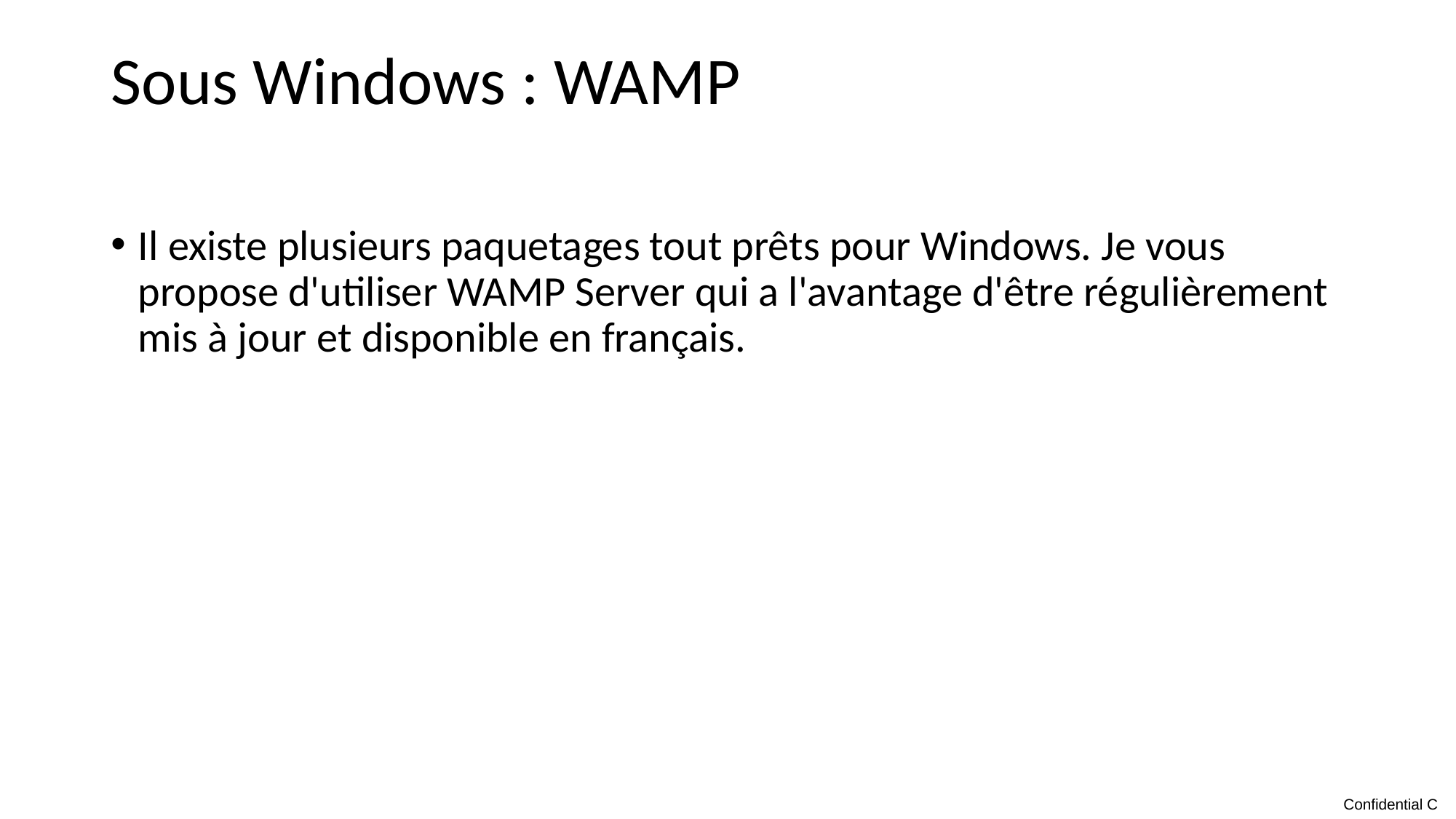

# Sous Windows : WAMP
Il existe plusieurs paquetages tout prêts pour Windows. Je vous propose d'utiliser WAMP Server qui a l'avantage d'être régulièrement mis à jour et disponible en français.